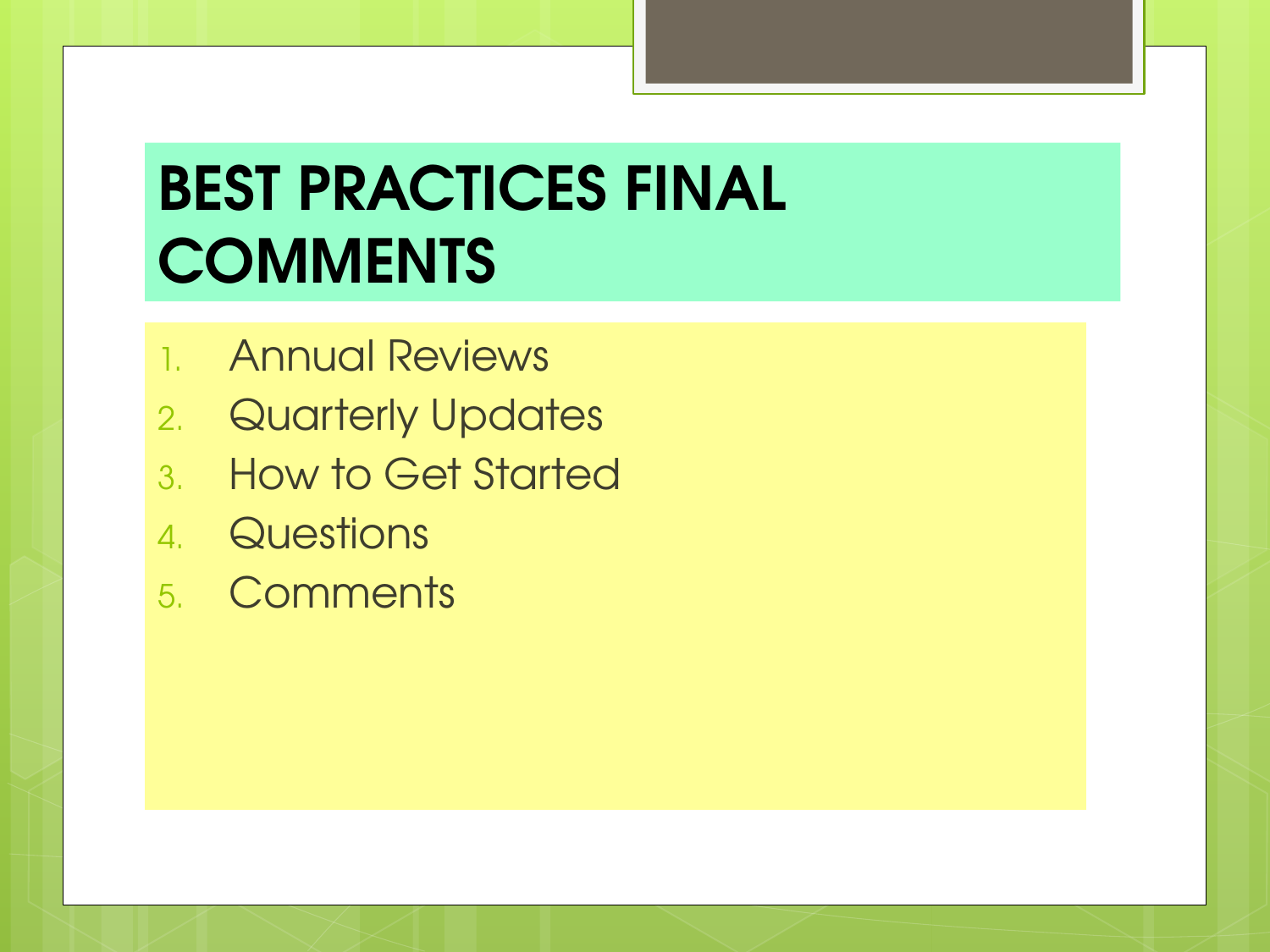

# BEST PRACTICES FINAL COMMENTS
Annual Reviews
Quarterly Updates
How to Get Started
Questions
Comments